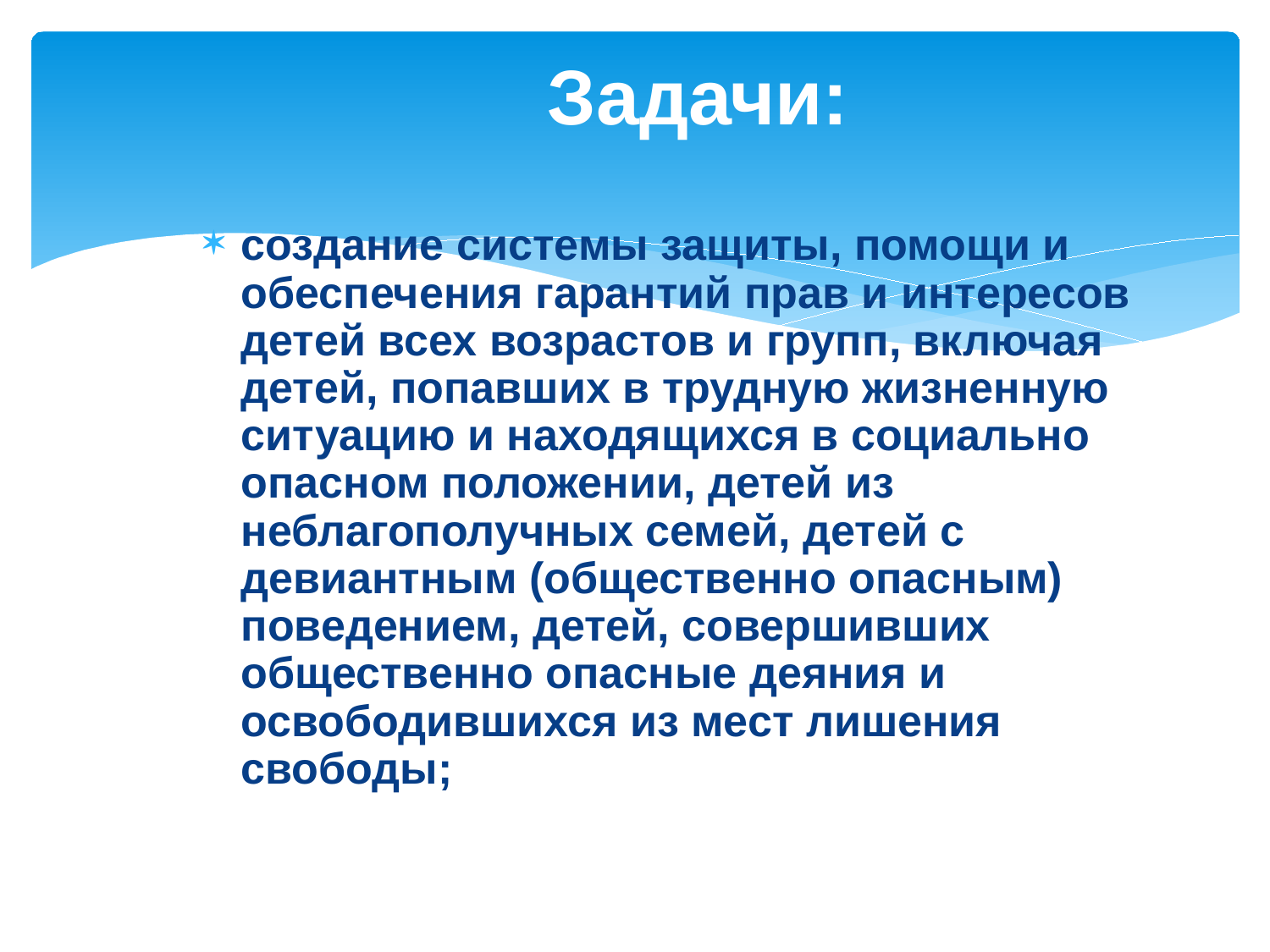

# Задачи:
создание системы защиты, помощи и обеспечения гарантий прав и интересов детей всех возрастов и групп, включая детей, попавших в трудную жизненную ситуацию и находящихся в социально опасном положении, детей из неблагополучных семей, детей с девиантным (общественно опасным) поведением, детей, совершивших общественно опасные деяния и освободившихся из мест лишения свободы;